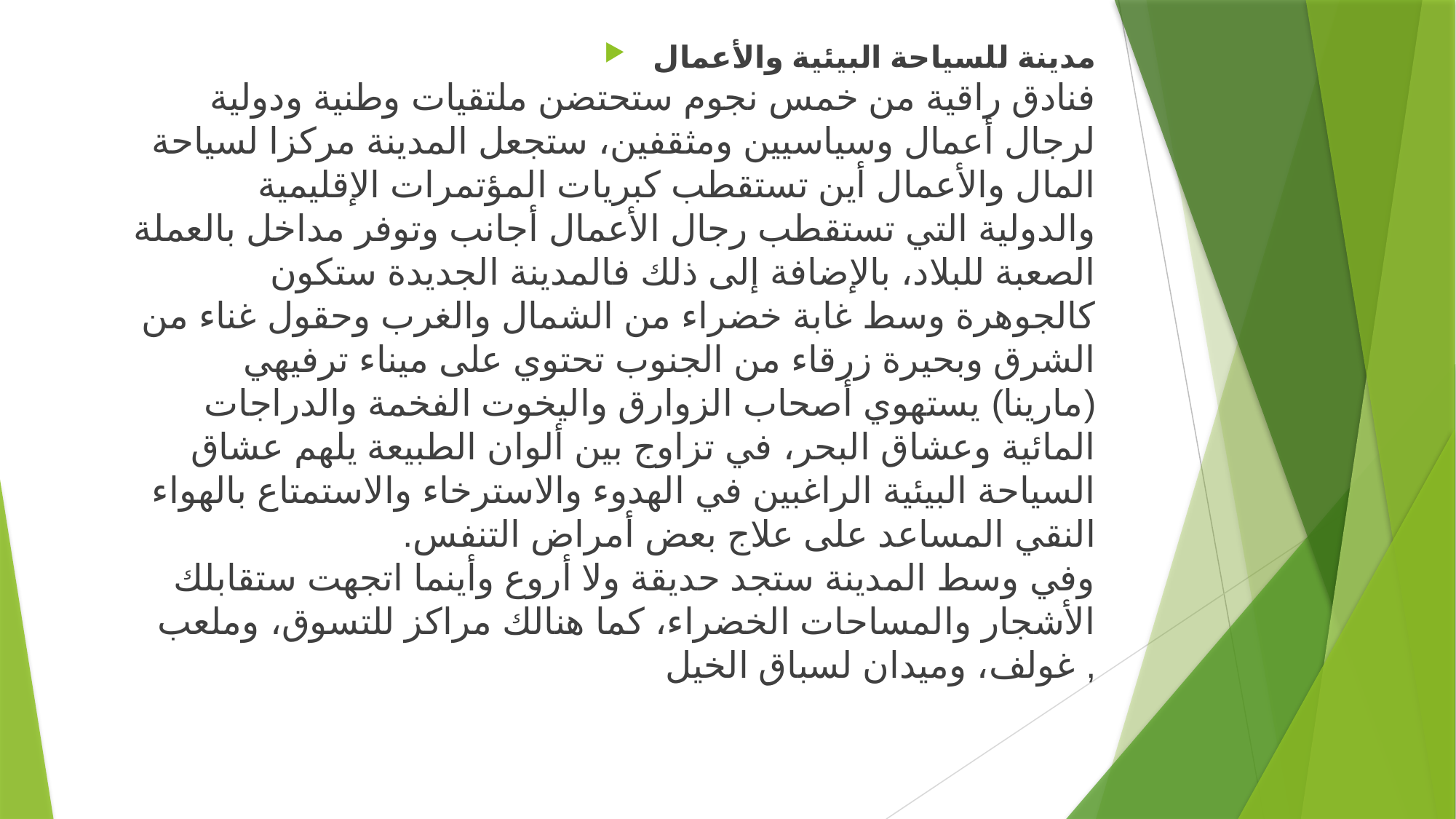

مدينة للسياحة البيئية والأعمال 
فنادق راقية من خمس نجوم ستحتضن ملتقيات وطنية ودولية لرجال أعمال وسياسيين ومثقفين، ستجعل المدينة مركزا لسياحة المال والأعمال أين تستقطب كبريات المؤتمرات الإقليمية والدولية التي تستقطب رجال الأعمال أجانب وتوفر مداخل بالعملة الصعبة للبلاد، بالإضافة إلى ذلك فالمدينة الجديدة ستكون كالجوهرة وسط غابة خضراء من الشمال والغرب وحقول غناء من الشرق وبحيرة زرقاء من الجنوب تحتوي على ميناء ترفيهي (مارينا) يستهوي أصحاب الزوارق واليخوت الفخمة والدراجات المائية وعشاق البحر، في تزاوج بين ألوان الطبيعة يلهم عشاق السياحة البيئية الراغبين في الهدوء والاسترخاء والاستمتاع بالهواء النقي المساعد على علاج بعض أمراض التنفس.
وفي وسط المدينة ستجد حديقة ولا أروع وأينما اتجهت ستقابلك الأشجار والمساحات الخضراء، كما هنالك مراكز للتسوق، وملعب غولف، وميدان لسباق الخيل ,